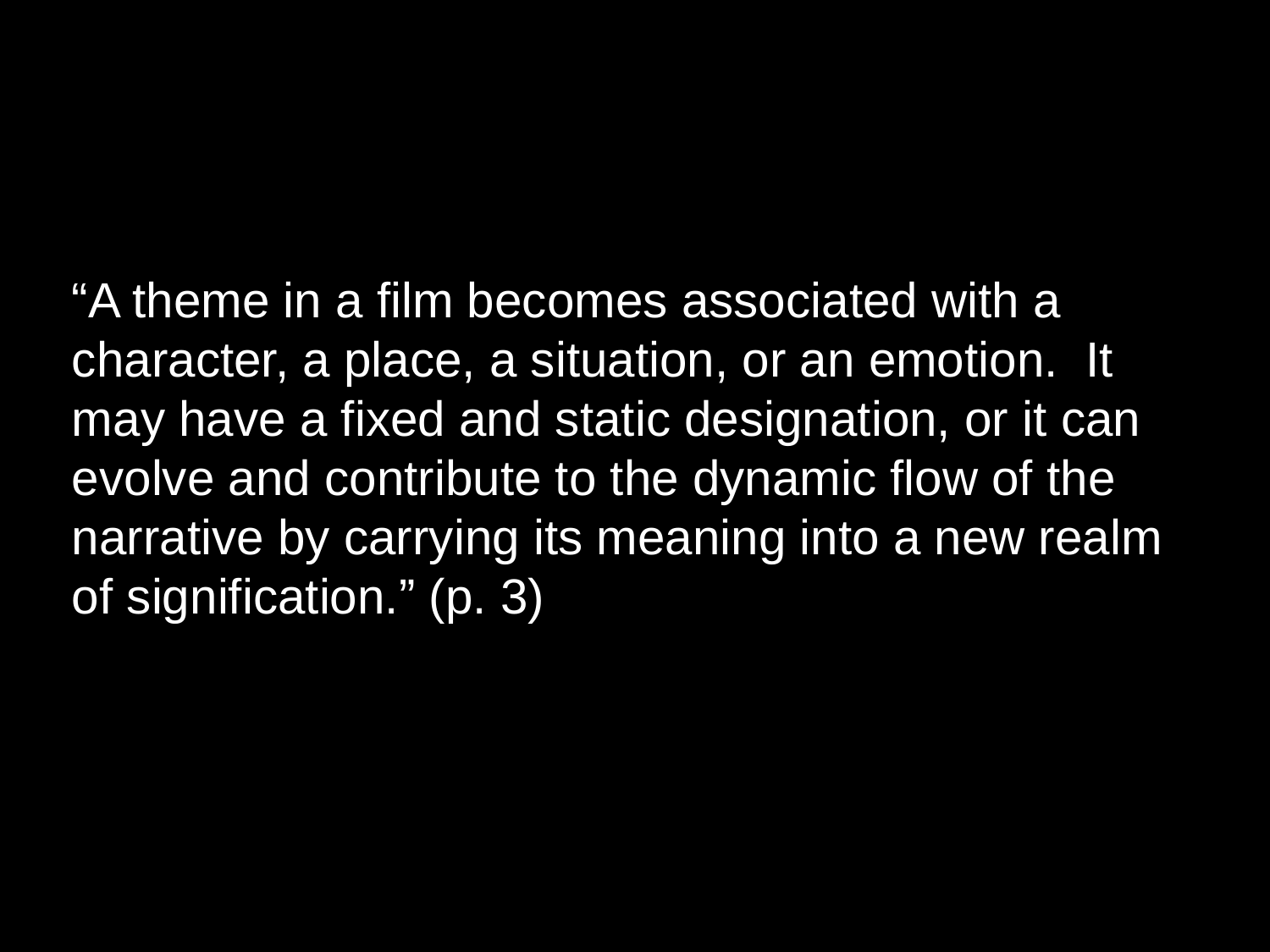

“A theme in a film becomes associated with a character, a place, a situation, or an emotion.  It may have a fixed and static designation, or it can evolve and contribute to the dynamic flow of the narrative by carrying its meaning into a new realm of signification.” (p. 3)